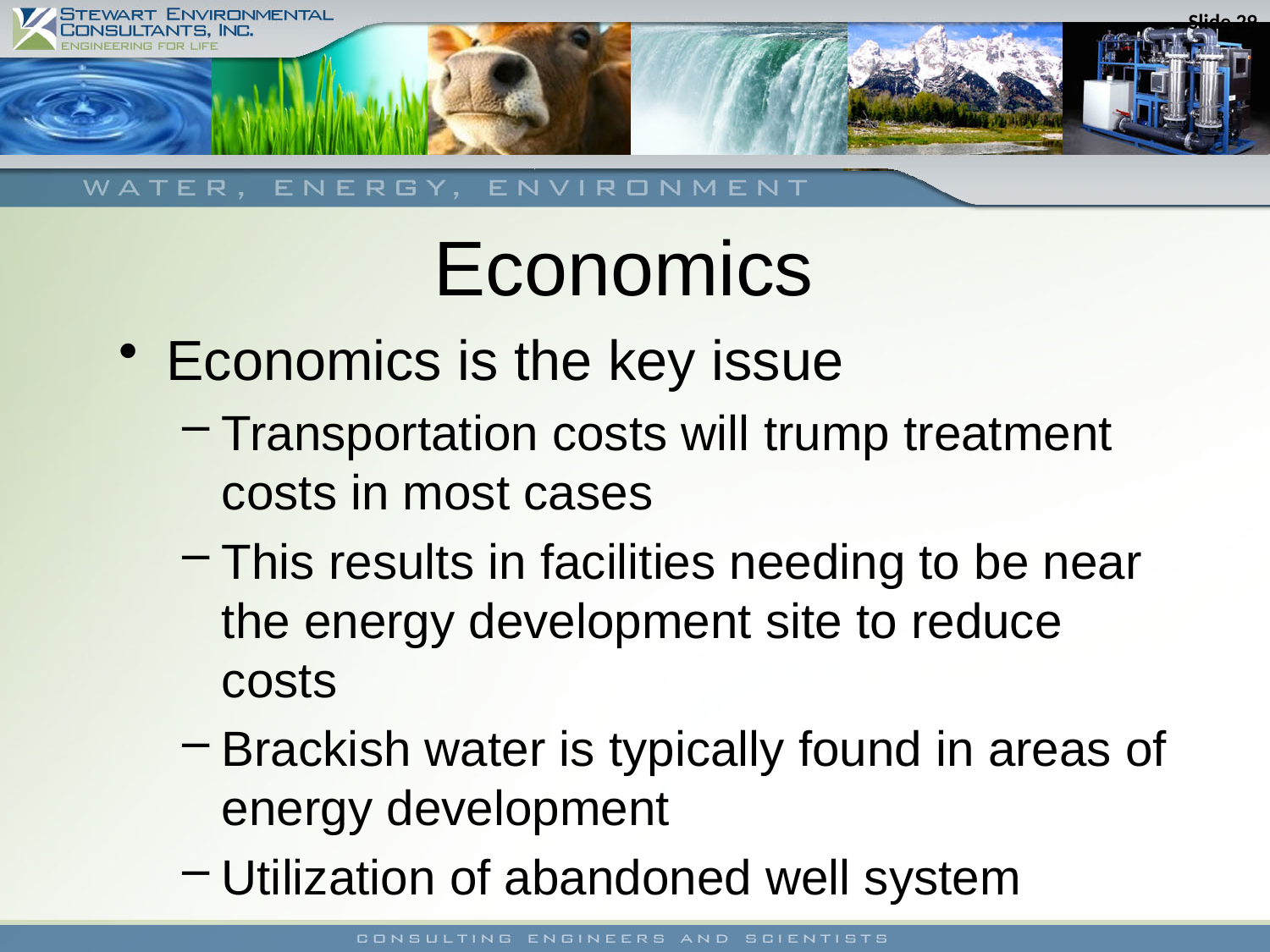

Slide 29
# Economics
Economics is the key issue
Transportation costs will trump treatment costs in most cases
This results in facilities needing to be near the energy development site to reduce costs
Brackish water is typically found in areas of energy development
Utilization of abandoned well system